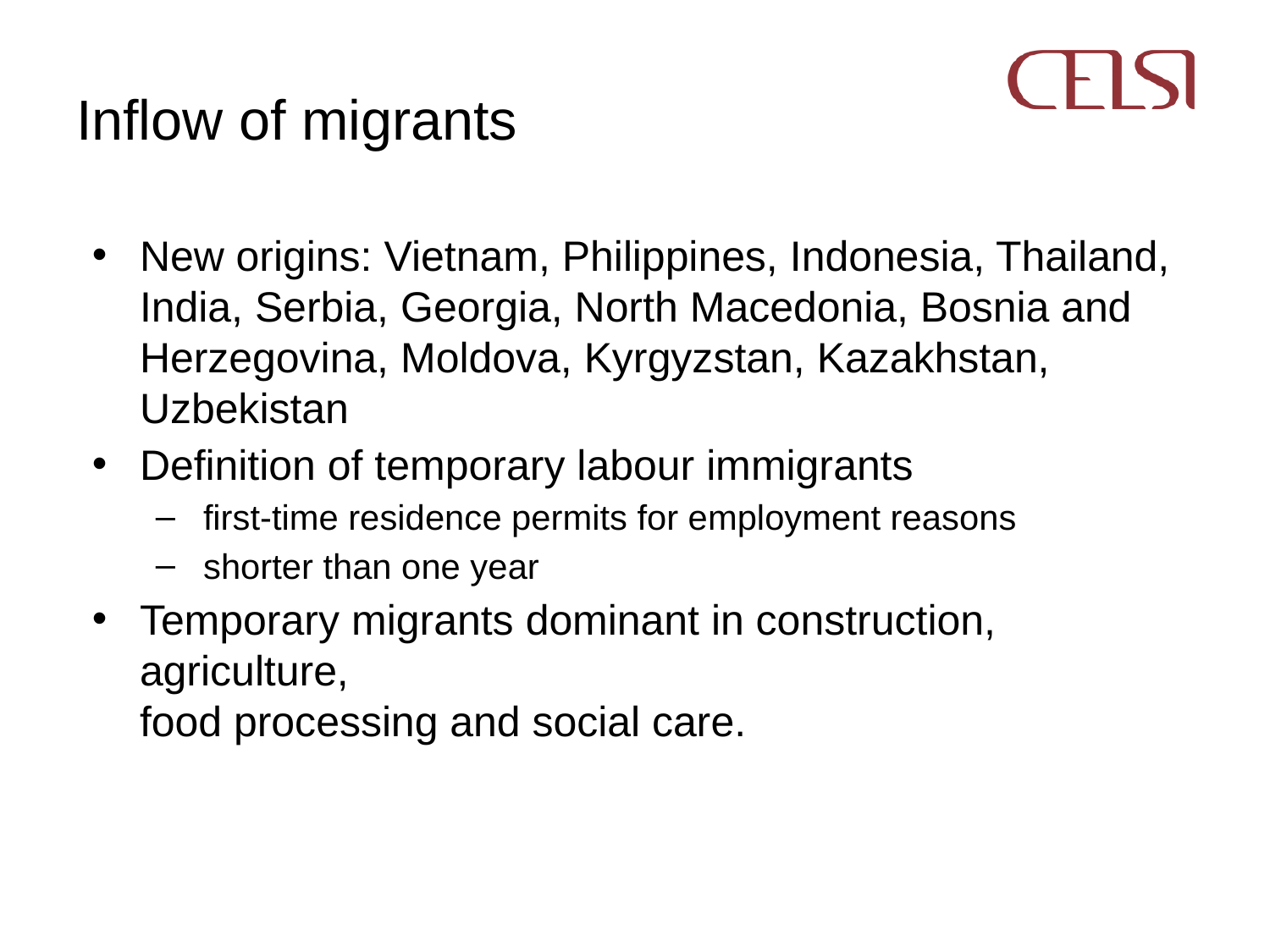

# Inflow of migrants
New origins: Vietnam, Philippines, Indonesia, Thailand, India, Serbia, Georgia, North Macedonia, Bosnia and Herzegovina, Moldova, Kyrgyzstan, Kazakhstan, Uzbekistan
Definition of temporary labour immigrants
first-time residence permits for employment reasons
shorter than one year
Temporary migrants dominant in construction, agriculture,
food processing and social care.